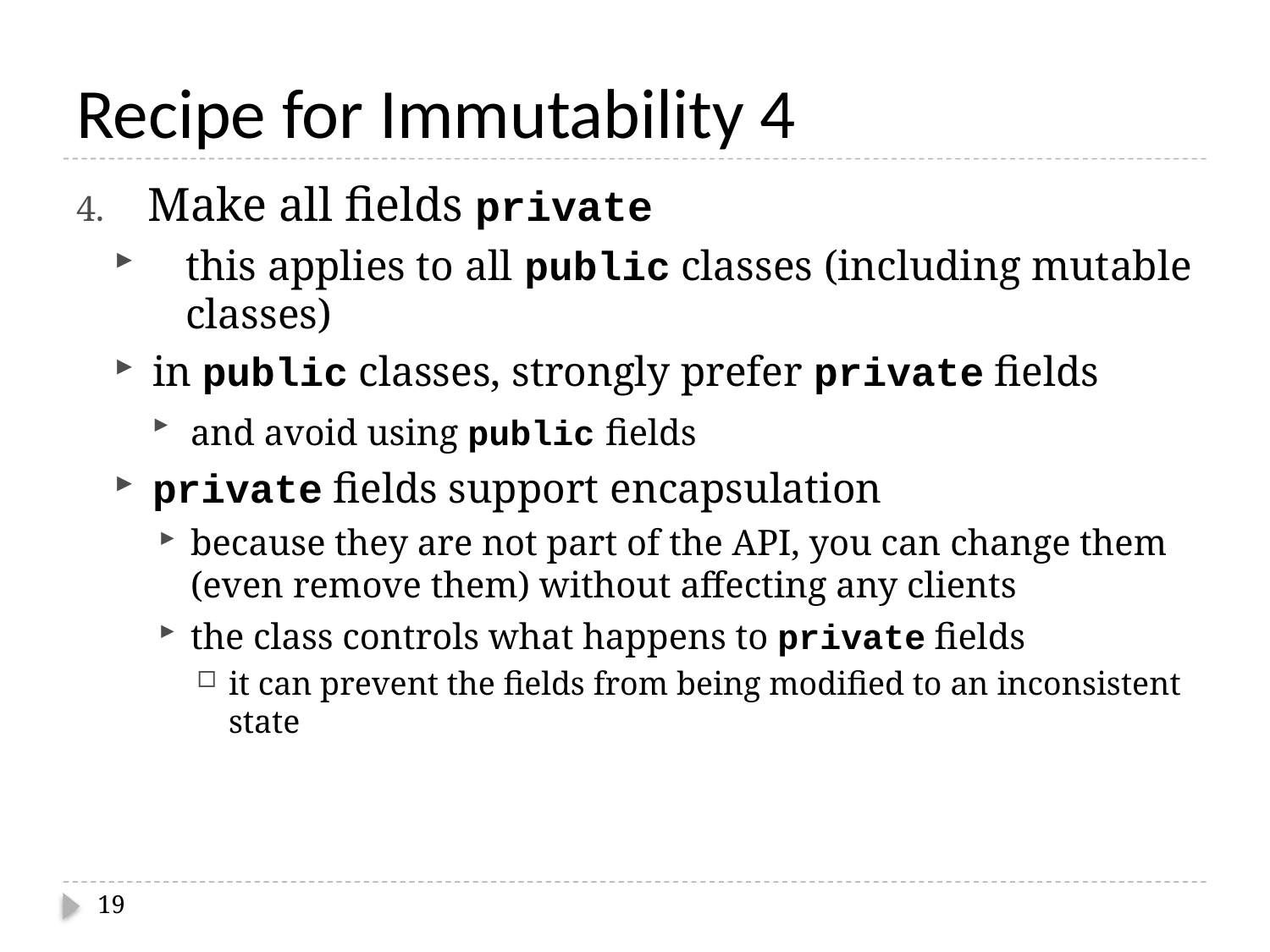

# Recipe for Immutability 4
Make all fields private
this applies to all public classes (including mutable classes)
in public classes, strongly prefer private fields
and avoid using public fields
private fields support encapsulation
because they are not part of the API, you can change them (even remove them) without affecting any clients
the class controls what happens to private fields
it can prevent the fields from being modified to an inconsistent state
19